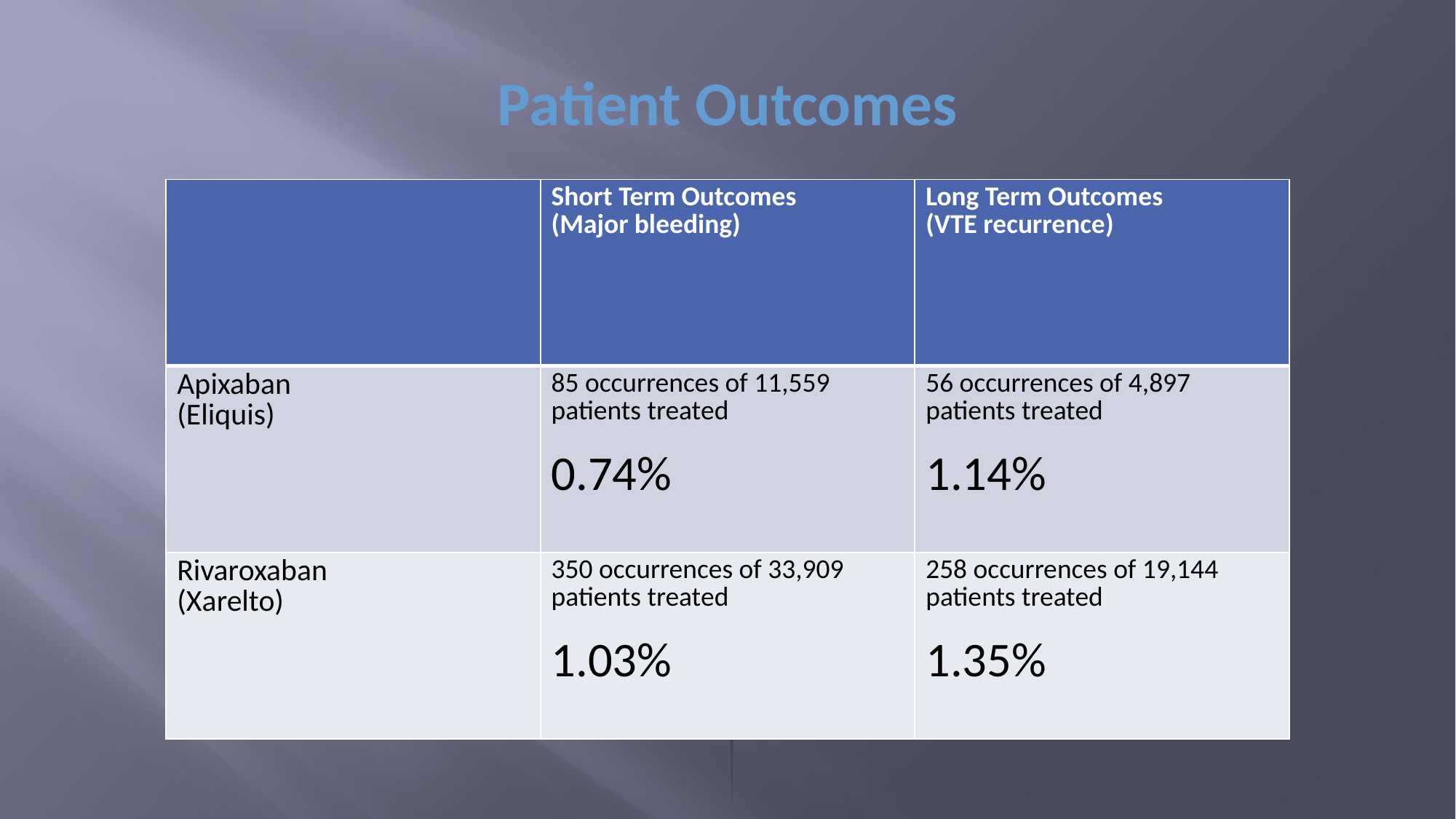

# Patient Outcomes
|  | Short Term Outcomes (Major bleeding) | Long Term Outcomes (VTE recurrence) |
| --- | --- | --- |
| Apixaban (Eliquis) | 85 occurrences of 11,559 patients treated 0.74% | 56 occurrences of 4,897 patients treated 1.14% |
| Rivaroxaban (Xarelto) | 350 occurrences of 33,909 patients treated 1.03% | 258 occurrences of 19,144 patients treated 1.35% |